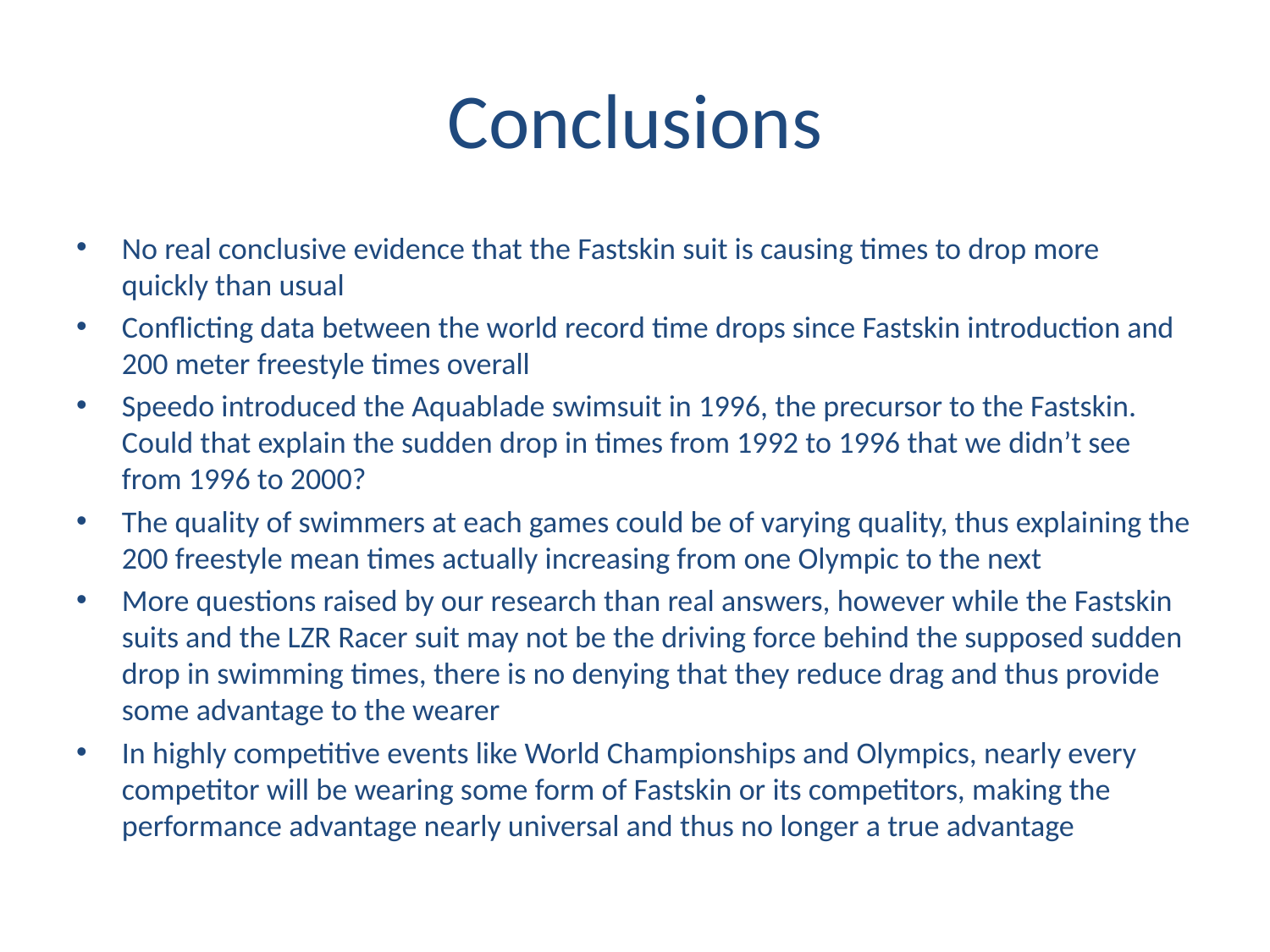

# Conclusions
No real conclusive evidence that the Fastskin suit is causing times to drop more quickly than usual
Conflicting data between the world record time drops since Fastskin introduction and 200 meter freestyle times overall
Speedo introduced the Aquablade swimsuit in 1996, the precursor to the Fastskin. Could that explain the sudden drop in times from 1992 to 1996 that we didn’t see from 1996 to 2000?
The quality of swimmers at each games could be of varying quality, thus explaining the 200 freestyle mean times actually increasing from one Olympic to the next
More questions raised by our research than real answers, however while the Fastskin suits and the LZR Racer suit may not be the driving force behind the supposed sudden drop in swimming times, there is no denying that they reduce drag and thus provide some advantage to the wearer
In highly competitive events like World Championships and Olympics, nearly every competitor will be wearing some form of Fastskin or its competitors, making the performance advantage nearly universal and thus no longer a true advantage